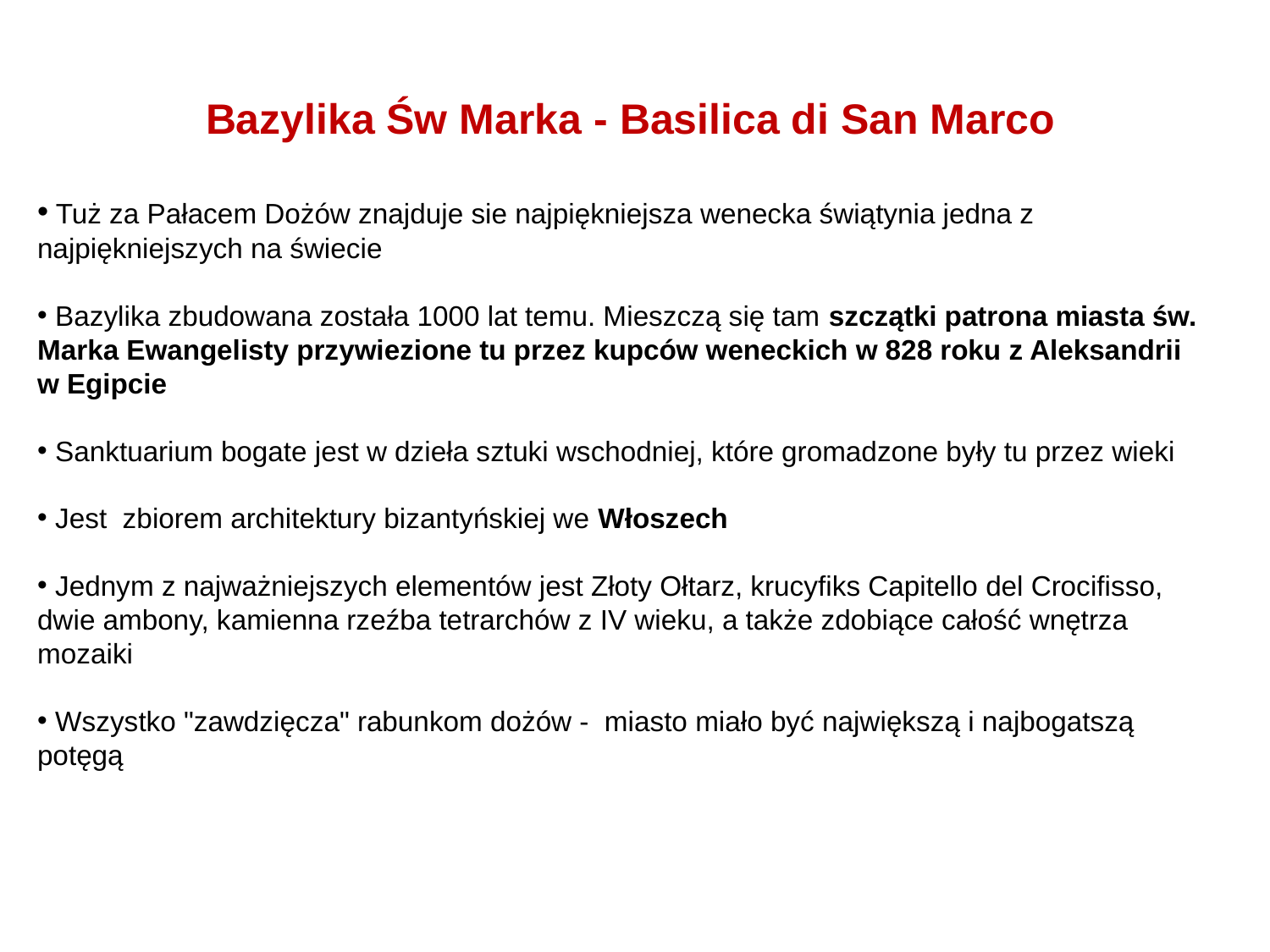

Bazylika Św Marka - Basilica di San Marco
 Tuż za Pałacem Dożów znajduje sie najpiękniejsza wenecka świątynia jedna z najpiękniejszych na świecie

 Bazylika zbudowana została 1000 lat temu. Mieszczą się tam szczątki patrona miasta św. Marka Ewangelisty przywiezione tu przez kupców weneckich w 828 roku z Aleksandrii w Egipcie

 Sanktuarium bogate jest w dzieła sztuki wschodniej, które gromadzone były tu przez wieki

 Jest  zbiorem architektury bizantyńskiej we Włoszech

 Jednym z najważniejszych elementów jest Złoty Ołtarz, krucyfiks Capitello del Crocifisso, dwie ambony, kamienna rzeźba tetrarchów z IV wieku, a także zdobiące całość wnętrza mozaiki

 Wszystko "zawdzięcza" rabunkom dożów -  miasto miało być największą i najbogatszą potęgą